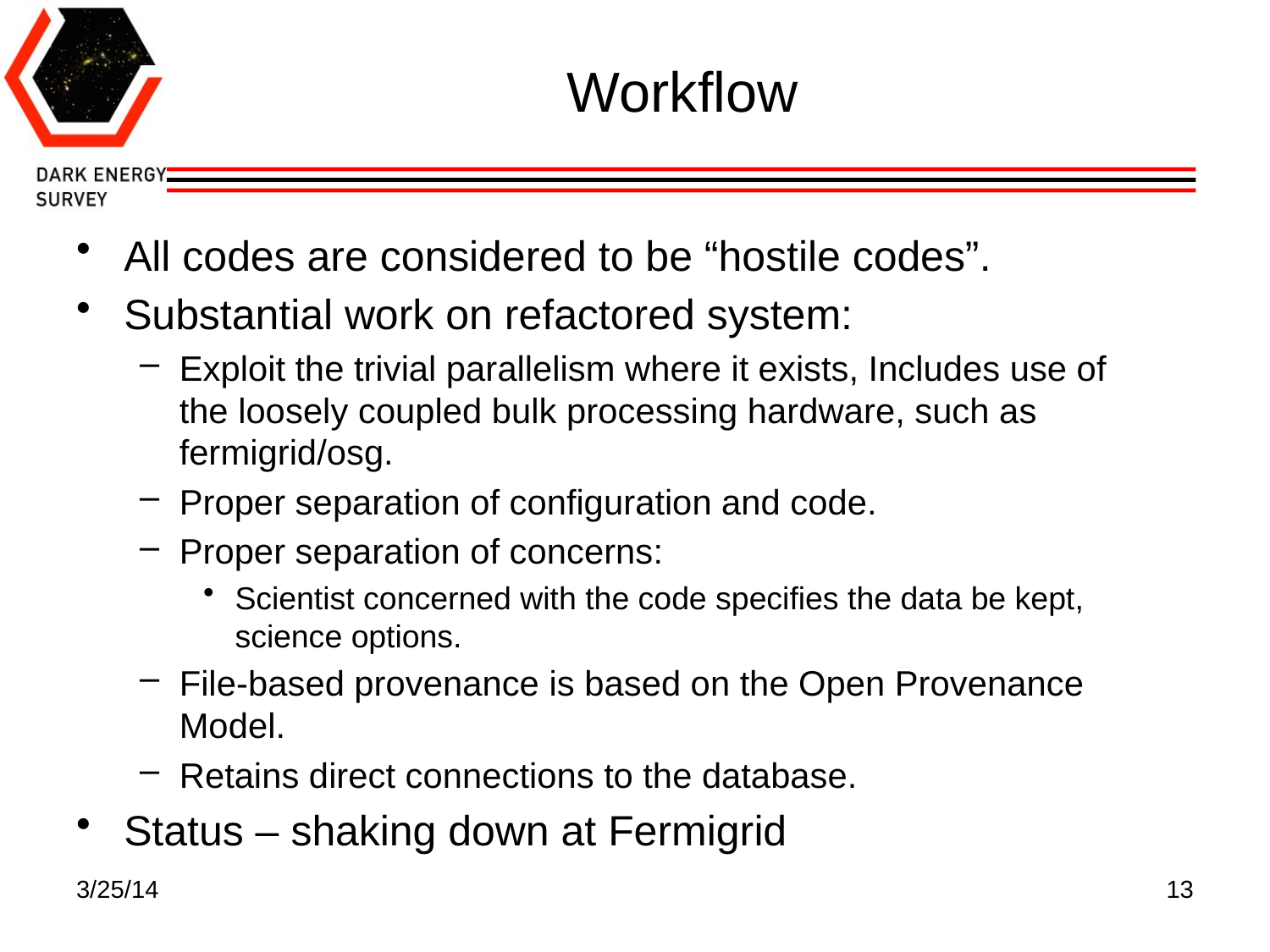

# Workflow
All codes are considered to be “hostile codes”.
Substantial work on refactored system:
Exploit the trivial parallelism where it exists, Includes use of the loosely coupled bulk processing hardware, such as fermigrid/osg.
Proper separation of configuration and code.
Proper separation of concerns:
Scientist concerned with the code specifies the data be kept, science options.
File-based provenance is based on the Open Provenance Model.
Retains direct connections to the database.
Status – shaking down at Fermigrid
3/25/14
13